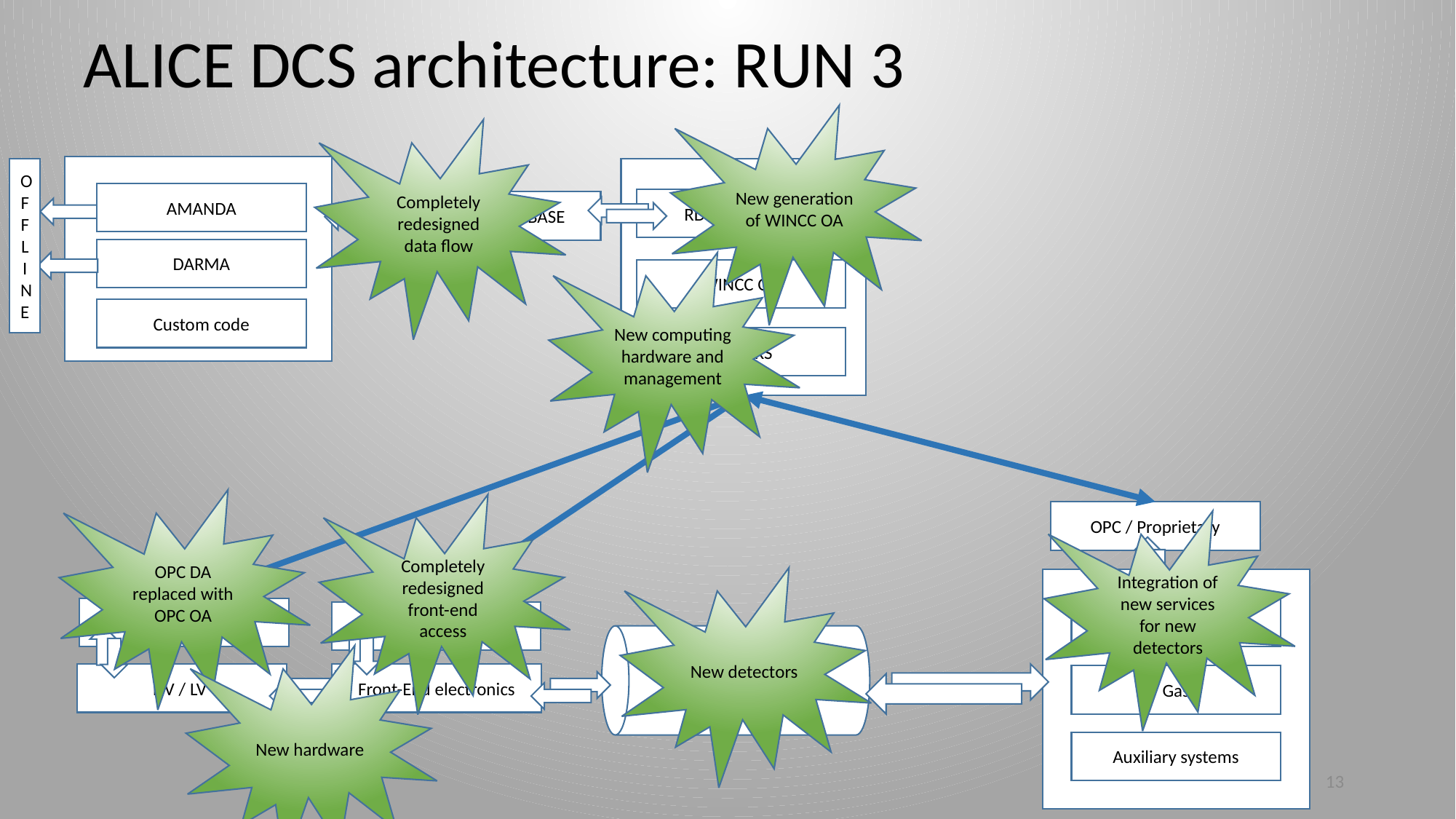

# ALICE DCS architecture: RUN 3
New generation of WINCC OA
Completely redesigned data flow

OFFLINE

AMANDA
RDB MANAGER
ORACLE DATABASE

DARMA

New computing hardware and management
WINCC OA
Custom code
DRIVERS
OPC DA replaced with OPC OA
Completely redesigned front-end access
OPC / Proprietary
Integration of new services for new detectors

Detector
New detectors

OPC
Cooling
FED

New hardware
HV / LV
Front-End electronics

Gas

Auxiliary systems
13